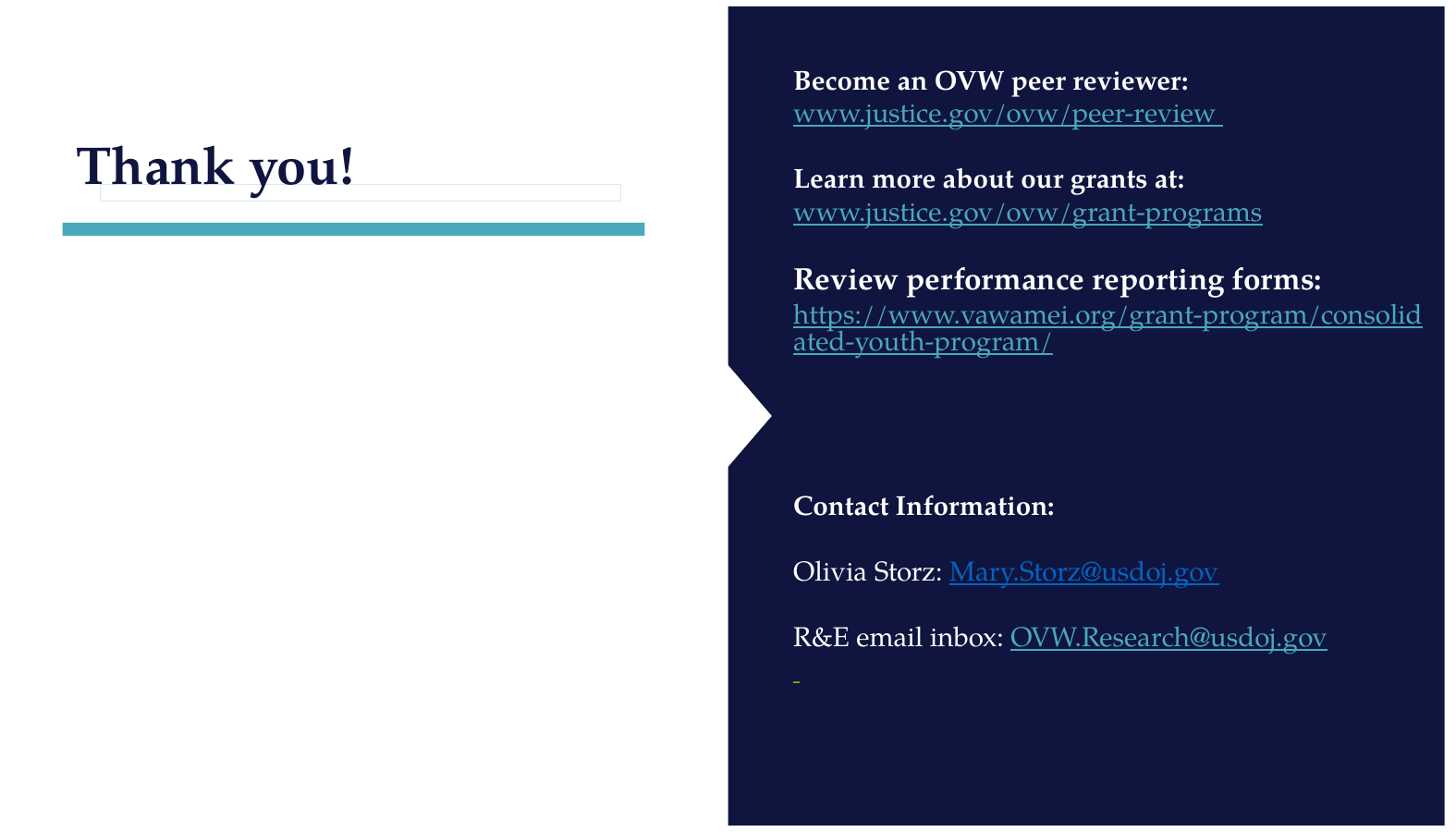

Become an OVW peer reviewer:
www.justice.gov/ovw/peer-review

Learn more about our grants at:
www.justice.gov/ovw/grant-programs

Review performance reporting forms:
https://www.vawamei.org/grant-program/consolidated-youth-program/

Contact Information:

Olivia Storz: Mary.Storz@usdoj.gov

R&E email inbox: OVW.Research@usdoj.gov

Thank you!